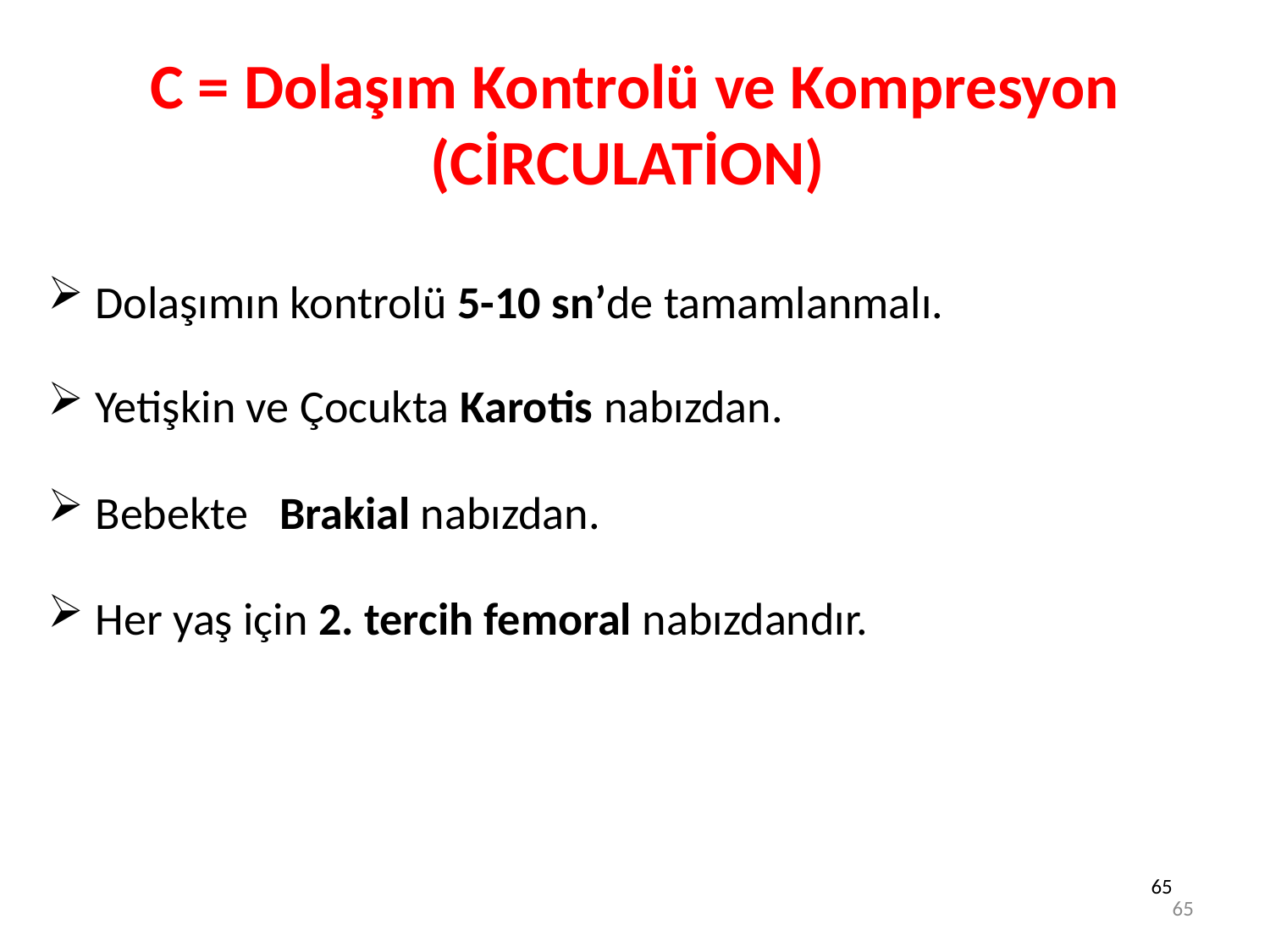

C = Dolaşım Kontrolü ve Kompresyon
(CİRCULATİON)
Dolaşımın kontrolü 5-10 sn’de tamamlanmalı.

Yetişkin ve Çocukta Karotis nabızdan.

Bebekte   Brakial nabızdan.

Her yaş için 2. tercih femoral nabızdandır.

65
65